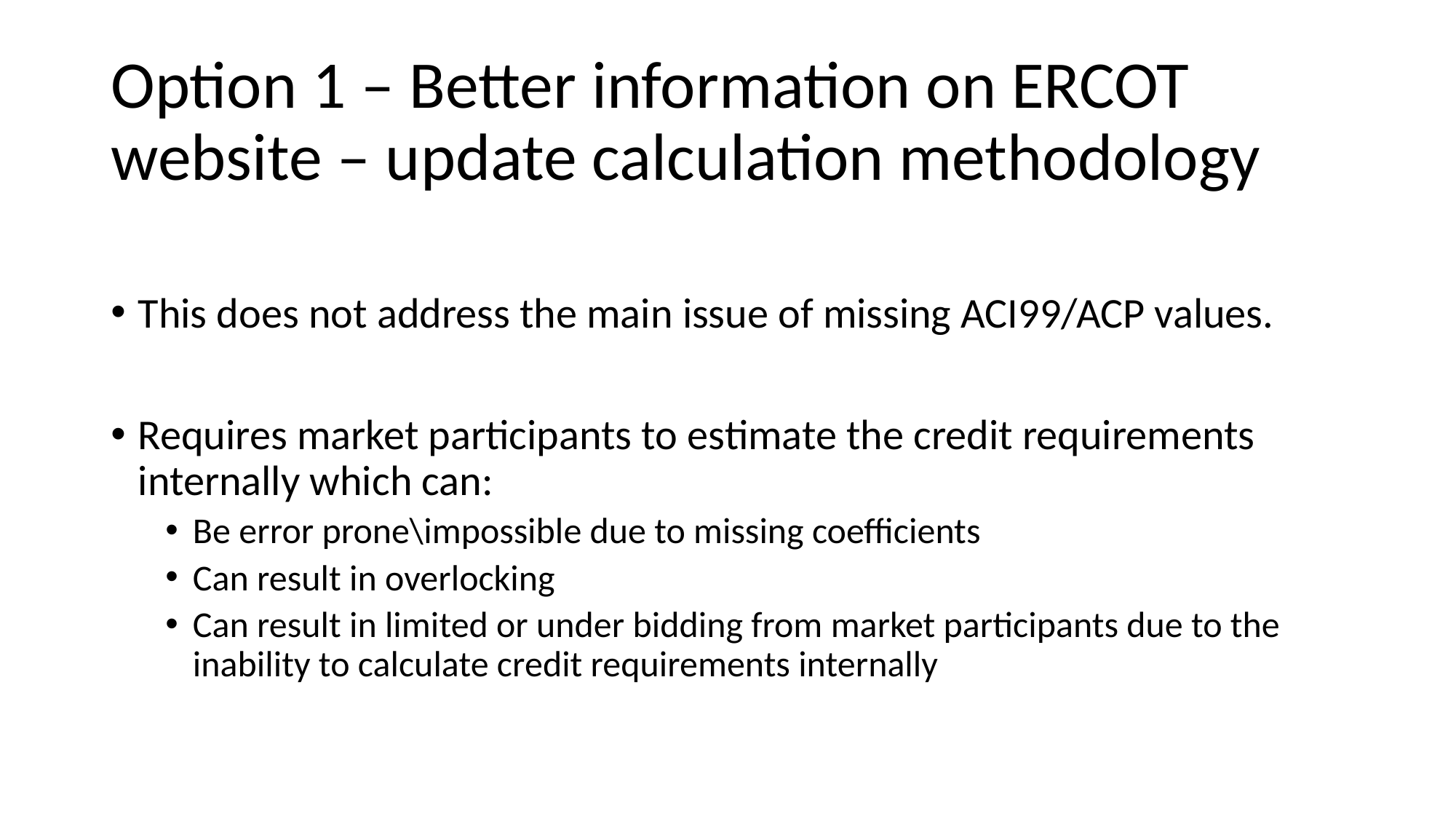

# Option 1 – Better information on ERCOT website – update calculation methodology

This does not address the main issue of missing ACI99/ACP values.

Requires market participants to estimate the credit requirements internally which can:
Be error prone\impossible due to missing coefficients
Can result in overlocking
Can result in limited or under bidding from market participants due to the inability to calculate credit requirements internally